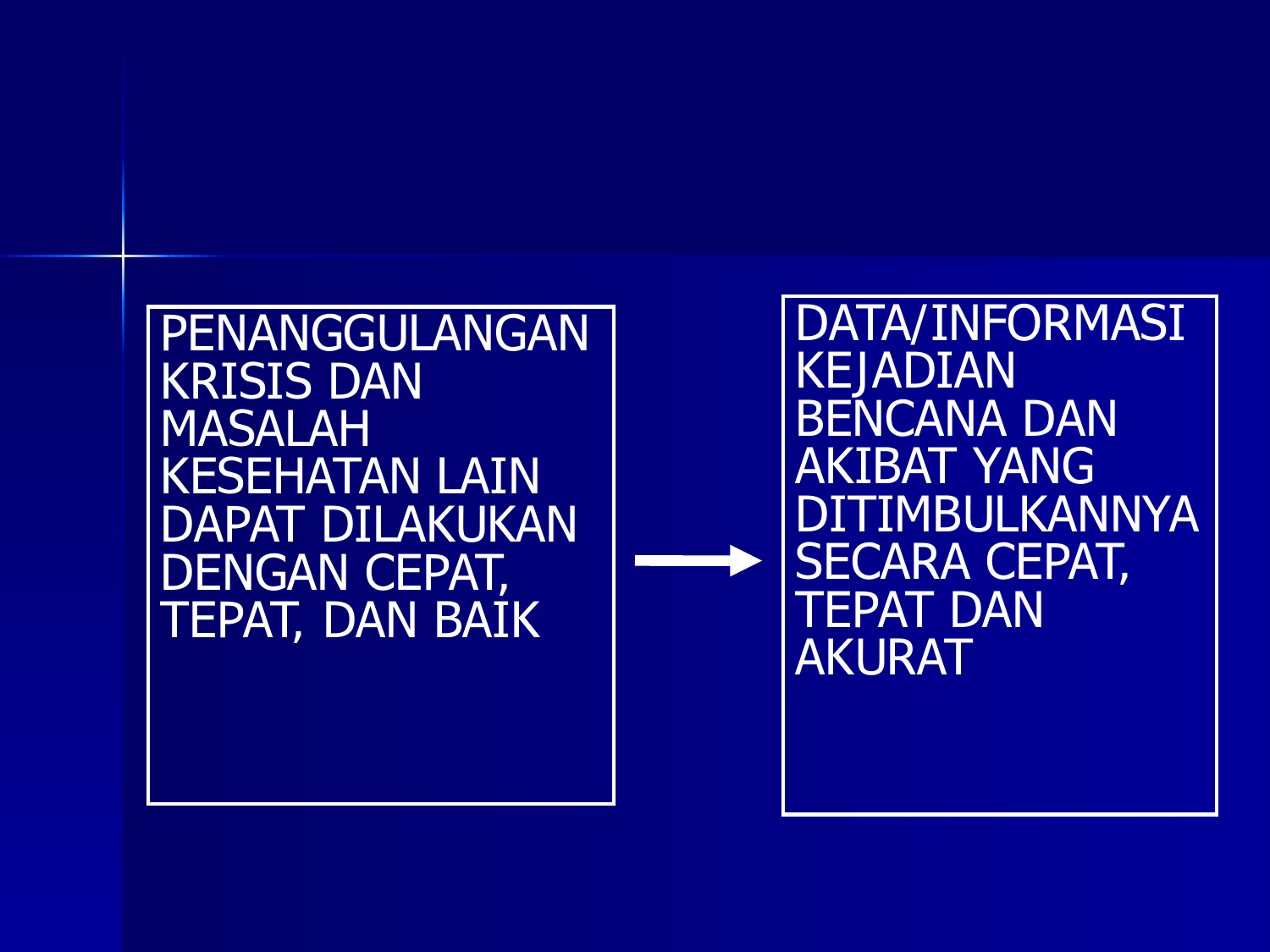

| DATA/INFORMASI KEJADIAN BENCANA DAN AKIBAT YANG DITIMBULKANNYA SECARA CEPAT, TEPAT DAN AKURAT |
| --- |
| PENANGGULANGAN KRISIS DAN MASALAH KESEHATAN LAIN DAPAT DILAKUKAN DENGAN CEPAT, TEPAT, DAN BAIK |
| --- |